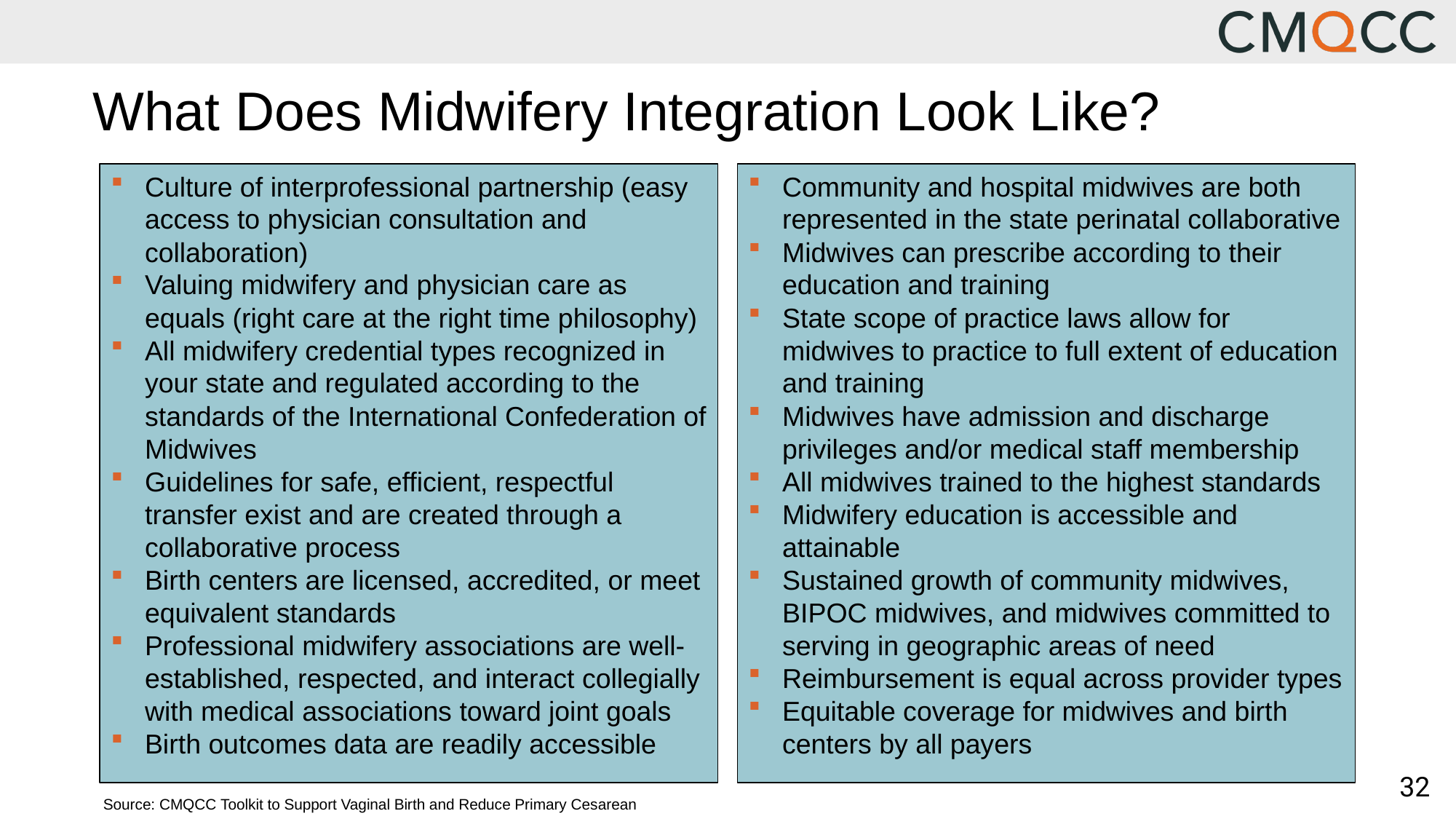

# What Does Midwifery Integration Look Like?
Culture of interprofessional partnership (easy access to physician consultation and collaboration)
Valuing midwifery and physician care as equals (right care at the right time philosophy)
All midwifery credential types recognized in your state and regulated according to the standards of the International Confederation of Midwives
Guidelines for safe, efficient, respectful transfer exist and are created through a collaborative process
Birth centers are licensed, accredited, or meet equivalent standards
Professional midwifery associations are well-established, respected, and interact collegially with medical associations toward joint goals
Birth outcomes data are readily accessible

Community and hospital midwives are both represented in the state perinatal collaborative
Midwives can prescribe according to their education and training
State scope of practice laws allow for midwives to practice to full extent of education and training
Midwives have admission and discharge privileges and/or medical staff membership
All midwives trained to the highest standards
Midwifery education is accessible and attainable
Sustained growth of community midwives, BIPOC midwives, and midwives committed to serving in geographic areas of need
Reimbursement is equal across provider types
Equitable coverage for midwives and birth centers by all payers

Source: CMQCC Toolkit to Support Vaginal Birth and Reduce Primary Cesarean